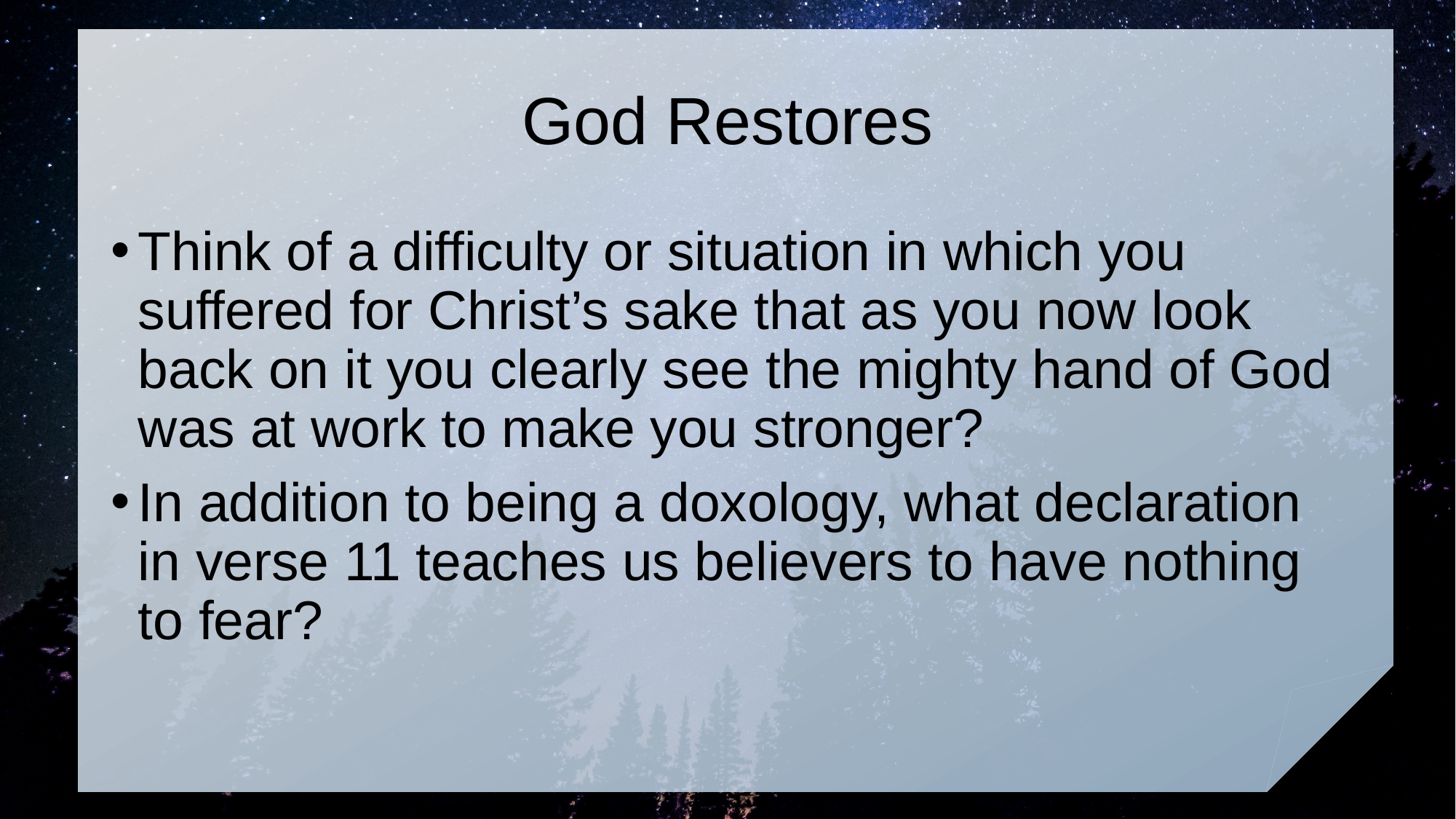

# God Restores
Think of a difficulty or situation in which you suffered for Christ’s sake that as you now look back on it you clearly see the mighty hand of God was at work to make you stronger?
In addition to being a doxology, what declaration in verse 11 teaches us believers to have nothing to fear?